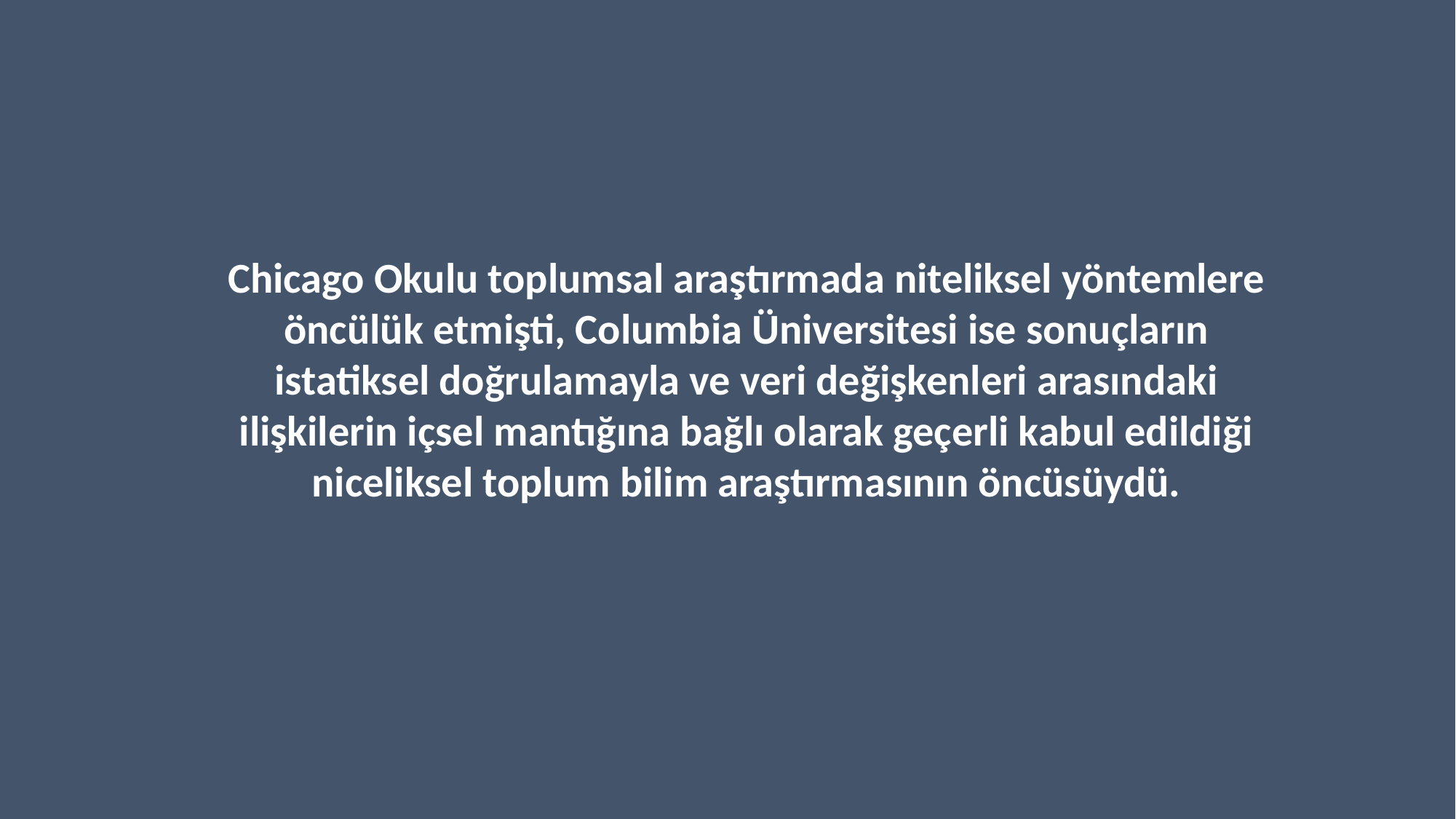

Chicago Okulu toplumsal araştırmada niteliksel yöntemlere öncülük etmişti, Columbia Üniversitesi ise sonuçların istatiksel doğrulamayla ve veri değişkenleri arasındaki ilişkilerin içsel mantığına bağlı olarak geçerli kabul edildiği niceliksel toplum bilim araştırmasının öncüsüydü.